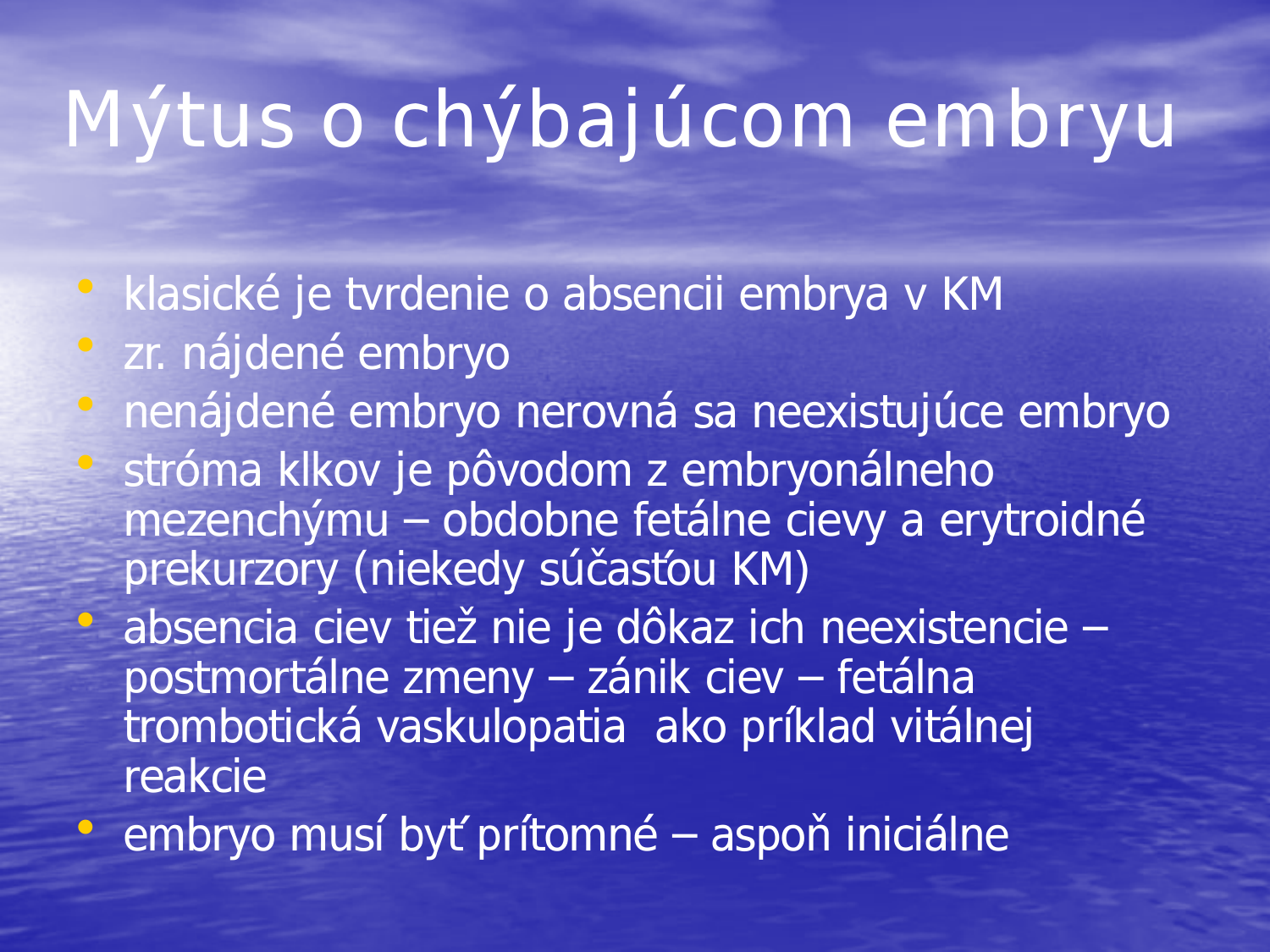

klasické je tvrdenie o absencii embrya v KM
zr. nájdené embryo
nenájdené embryo nerovná sa neexistujúce embryo
stróma klkov je pôvodom z embryonálneho mezenchýmu – obdobne fetálne cievy a erytroidné prekurzory (niekedy súčasťou KM)
absencia ciev tiež nie je dôkaz ich neexistencie – postmortálne zmeny – zánik ciev – fetálna trombotická vaskulopatia  ako príklad vitálnej reakcie
embryo musí byť prítomné – aspoň iniciálne
Mýtus o chýbajúcom embryu